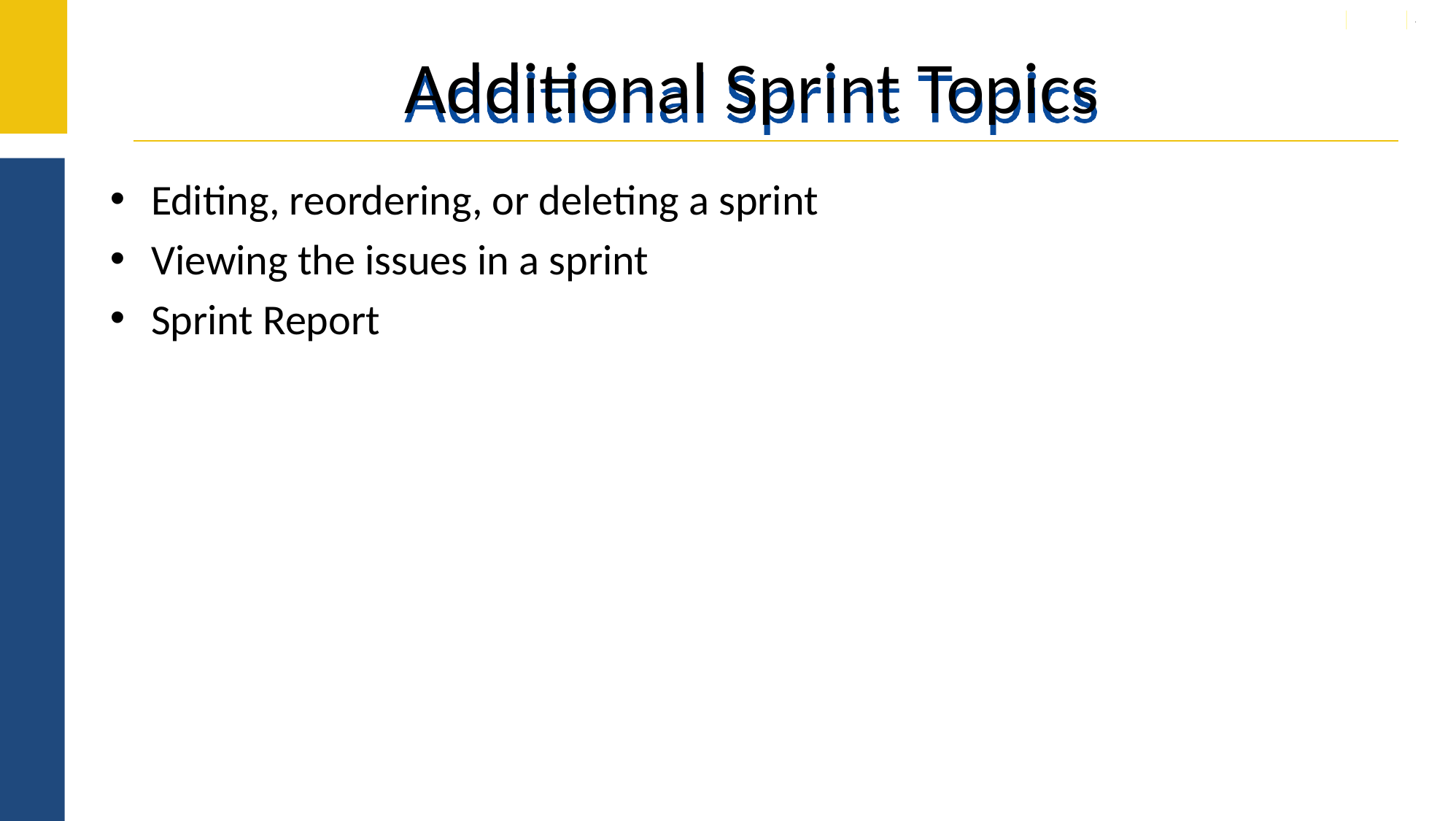

# Additional Sprint Topics
Editing, reordering, or deleting a sprint
Viewing the issues in a sprint
Sprint Report